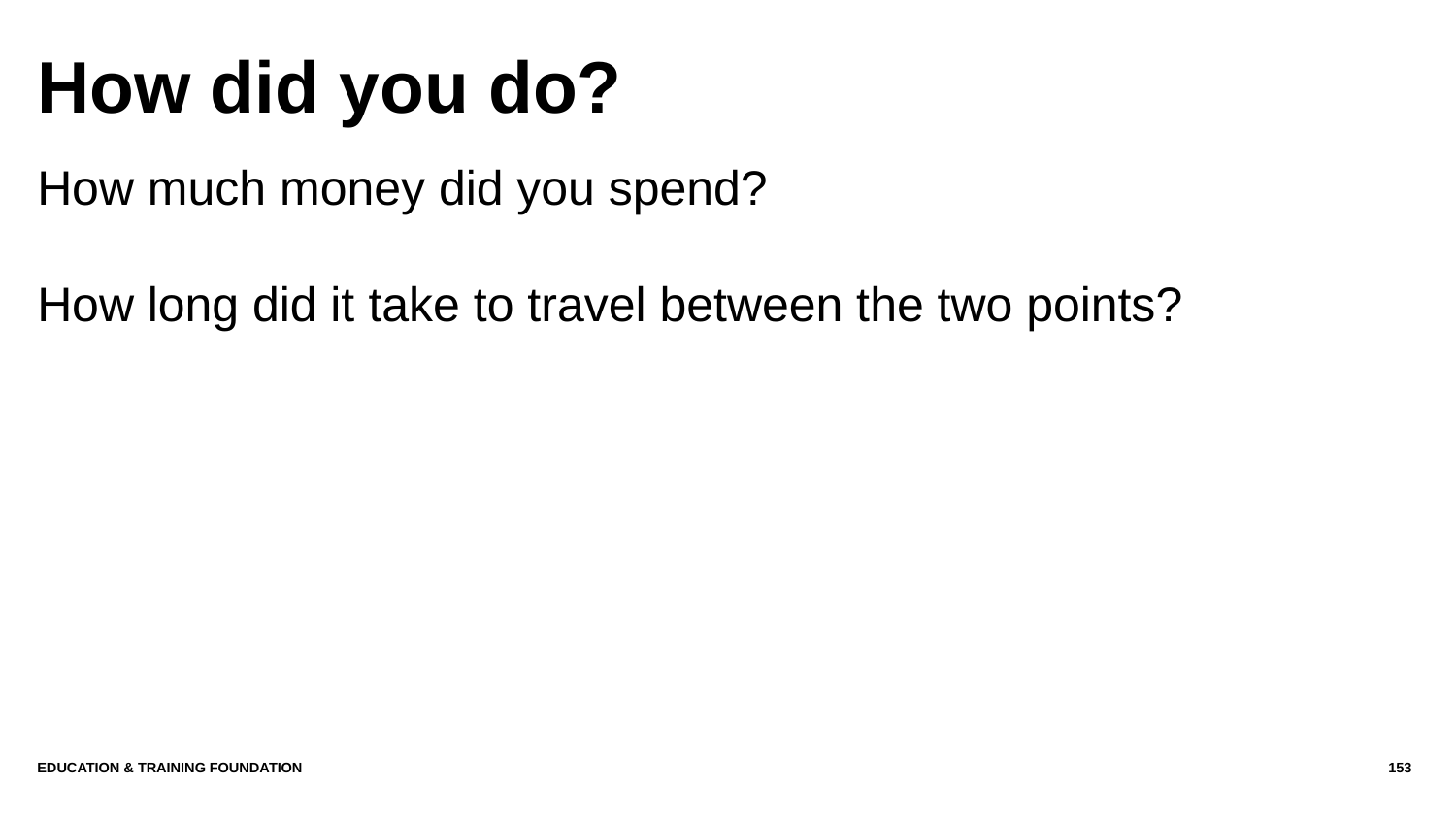

# How did you do?
How much money did you spend?

How long did it take to travel between the two points?

Education & Training Foundation
153